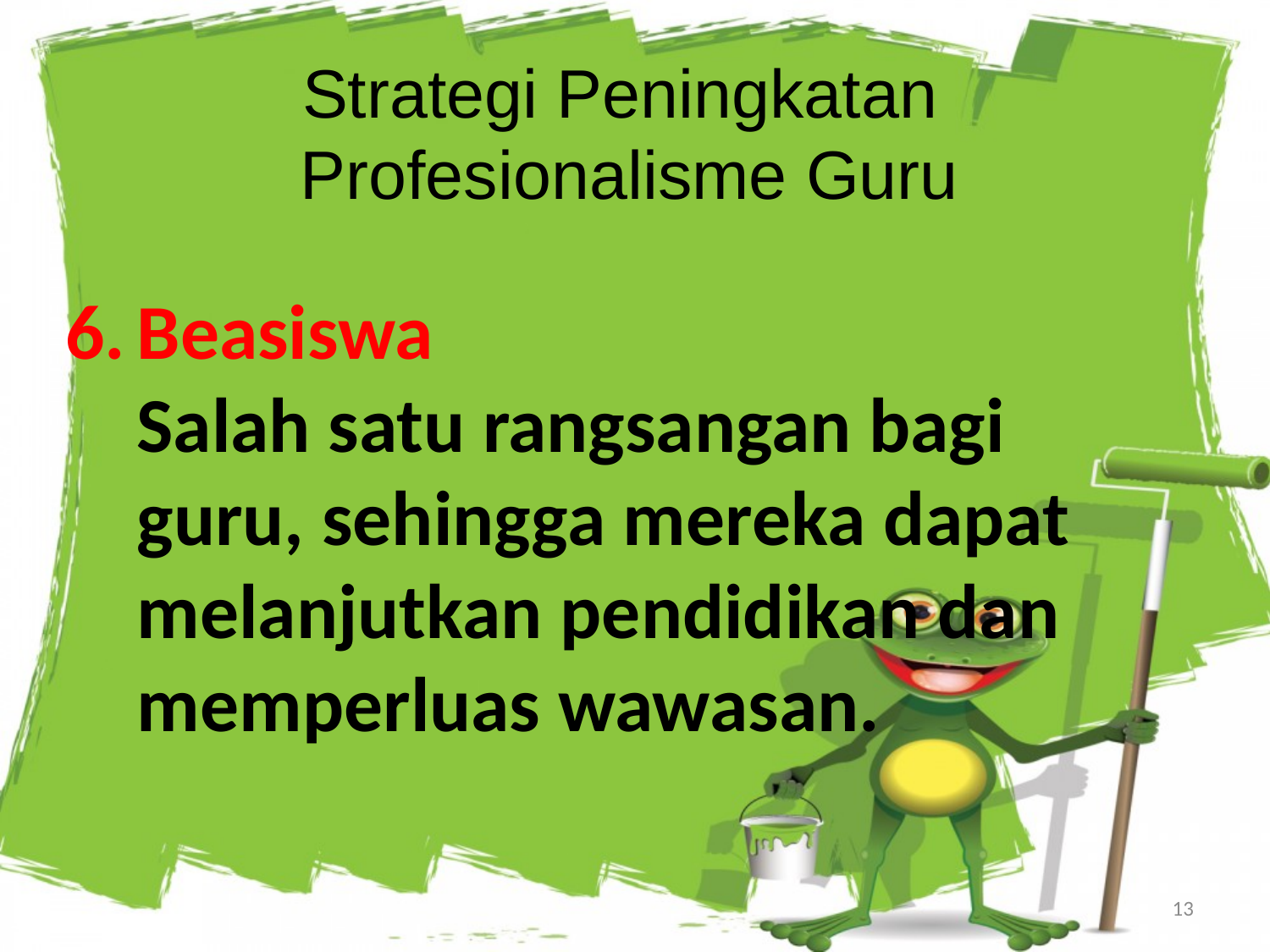

# Strategi Peningkatan Profesionalisme Guru

Beasiswa
	Salah satu rangsangan bagi guru, sehingga mereka dapat melanjutkan pendidikan dan memperluas wawasan.

13